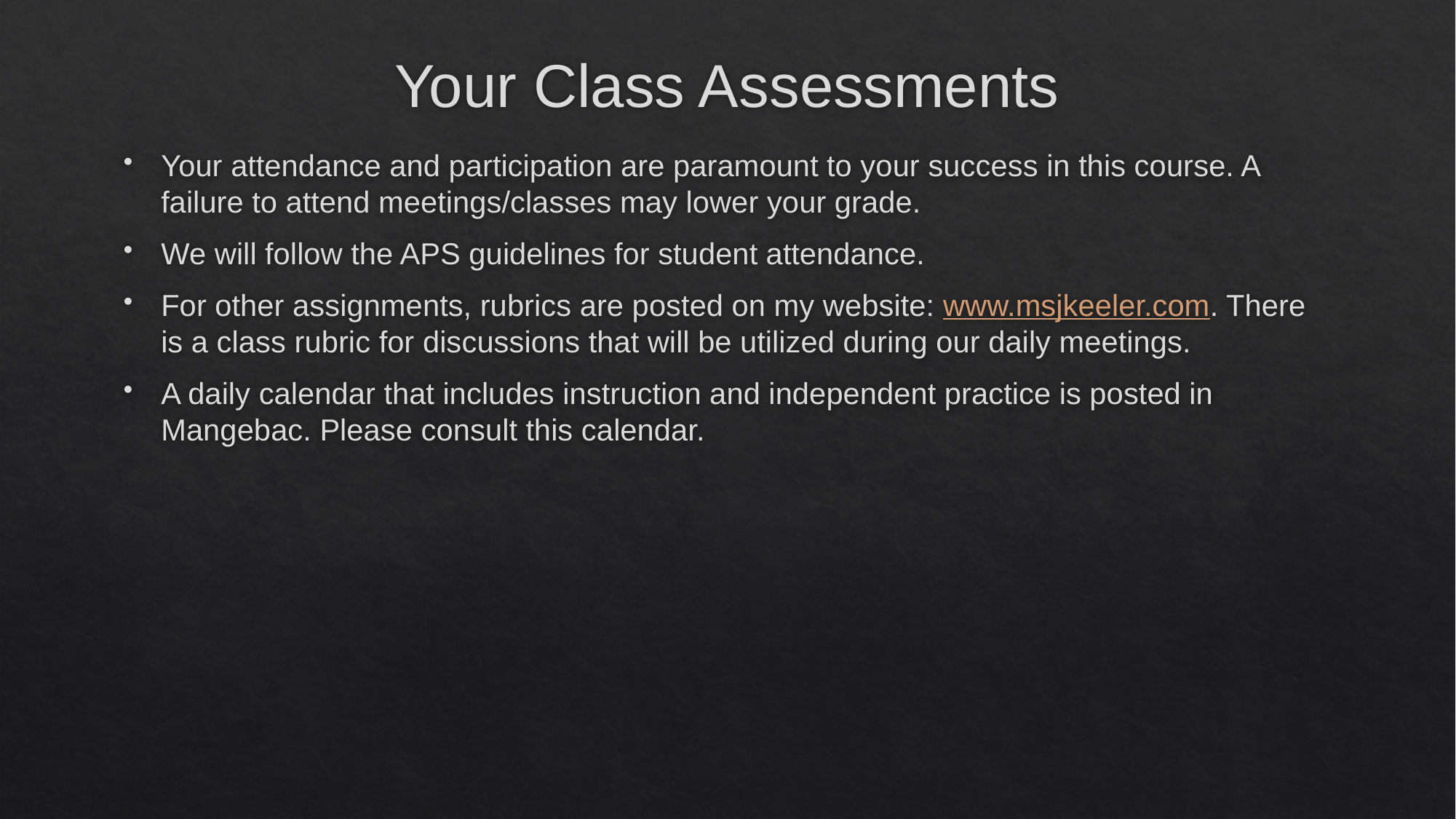

# Your Class Assessments
Your attendance and participation are paramount to your success in this course. A failure to attend meetings/classes may lower your grade.
We will follow the APS guidelines for student attendance.
For other assignments, rubrics are posted on my website: www.msjkeeler.com. There is a class rubric for discussions that will be utilized during our daily meetings.
A daily calendar that includes instruction and independent practice is posted in Mangebac. Please consult this calendar.